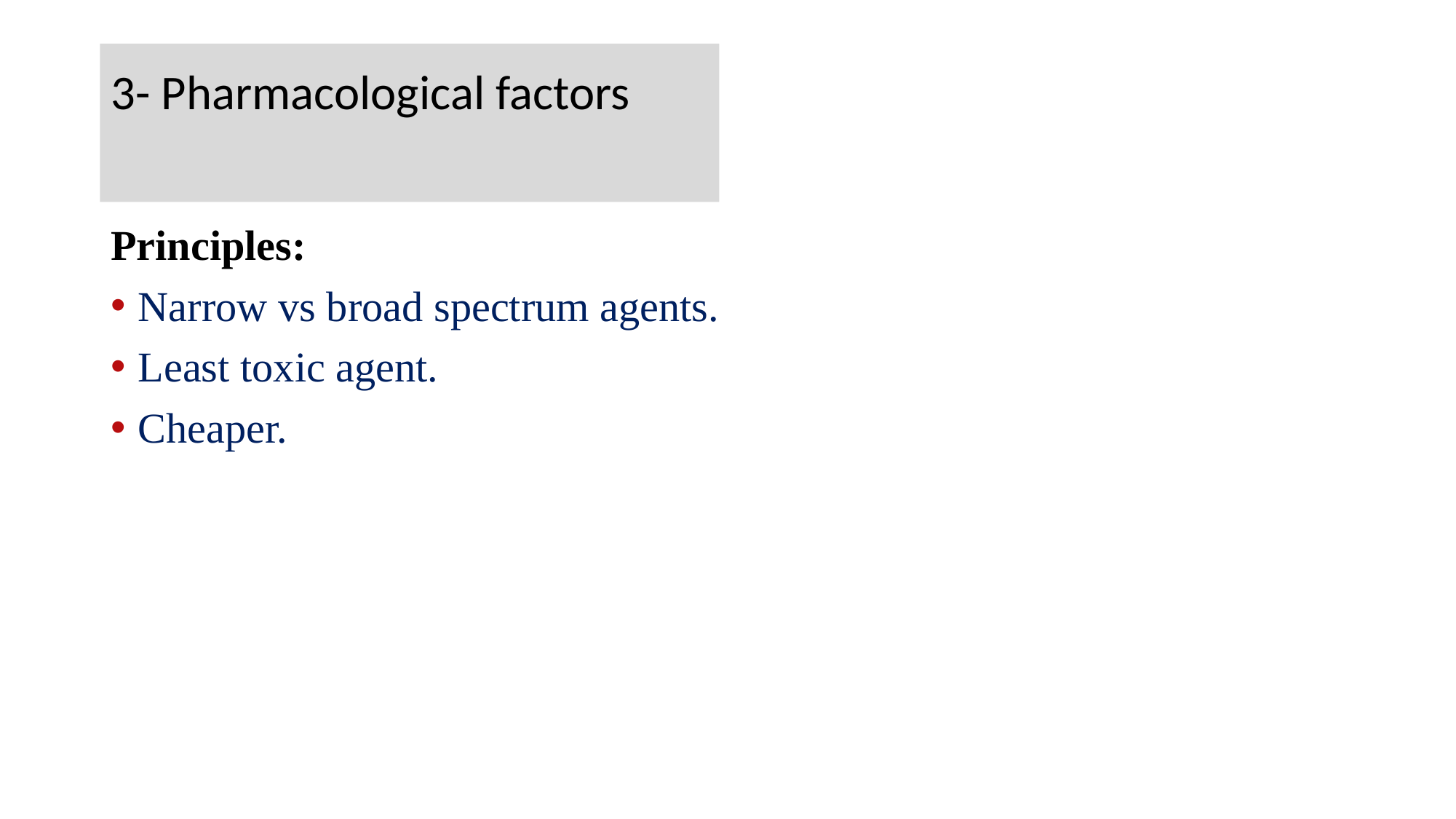

# 3- Pharmacological factors
Principles:
Narrow vs broad spectrum agents.
Least toxic agent.
Cheaper.